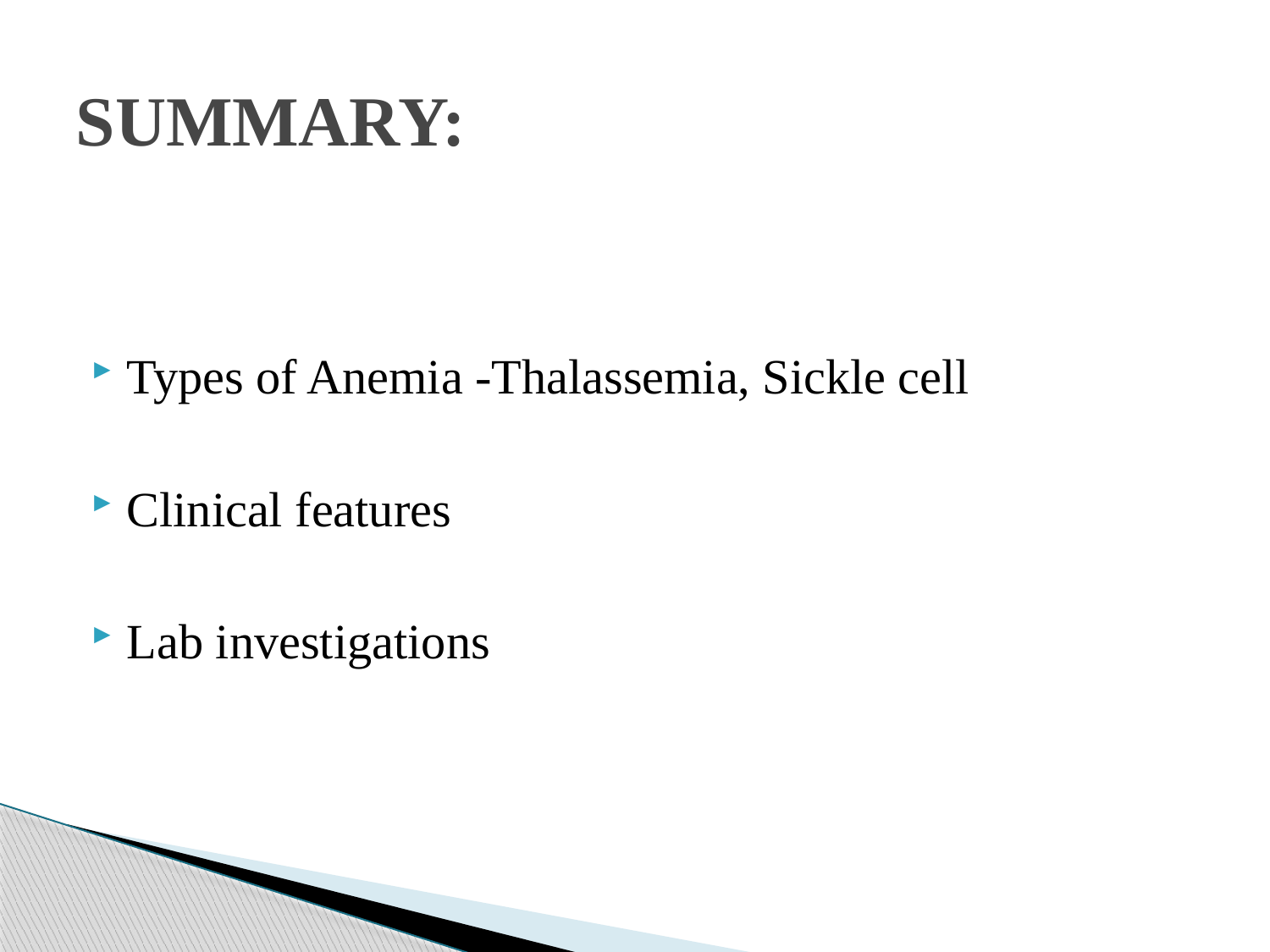

# SUMMARY:

Types of Anemia -Thalassemia, Sickle cell

Clinical features

Lab investigations